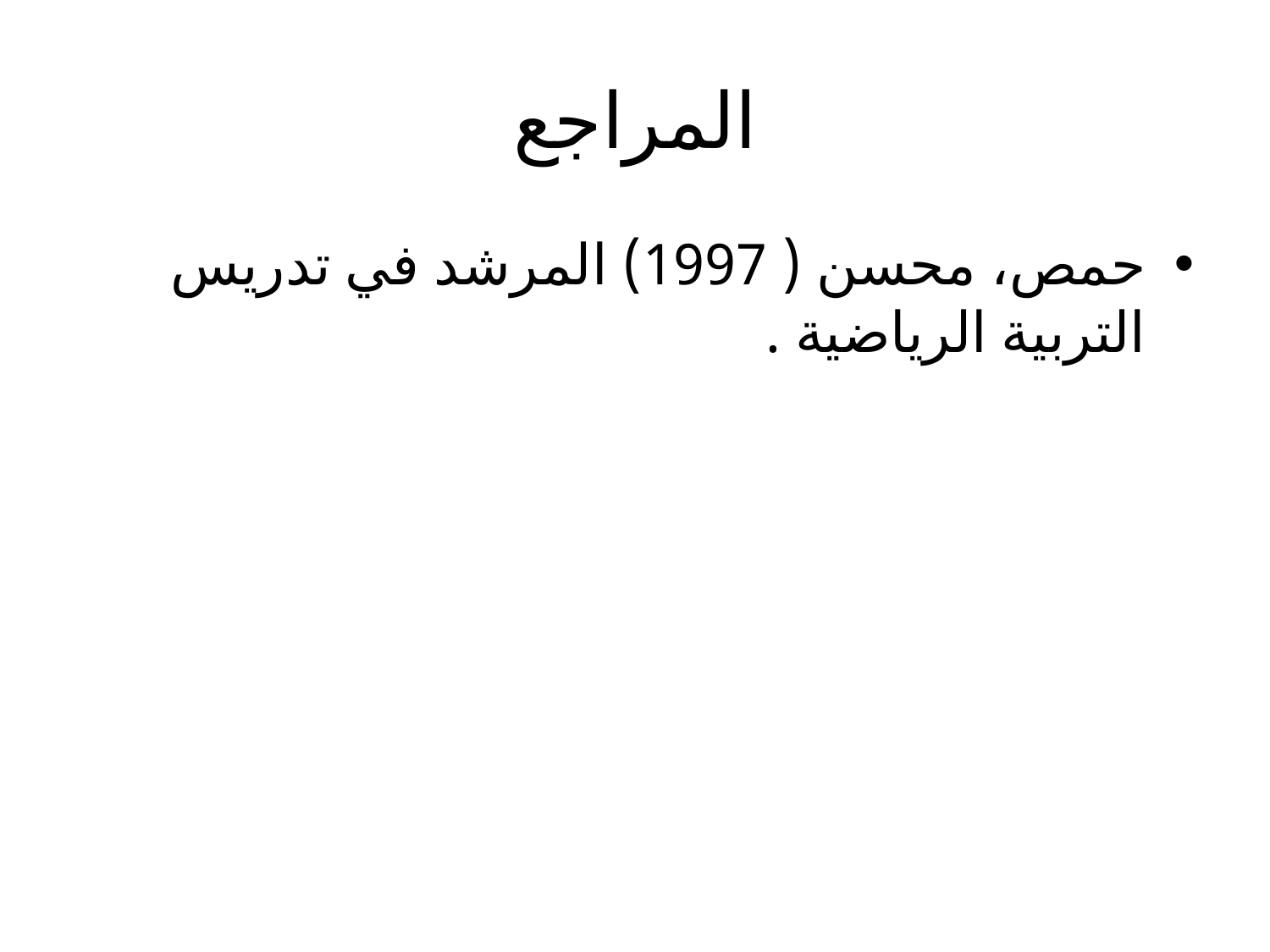

# المراجع
حمص، محسن ( 1997) المرشد في تدريس التربية الرياضية .